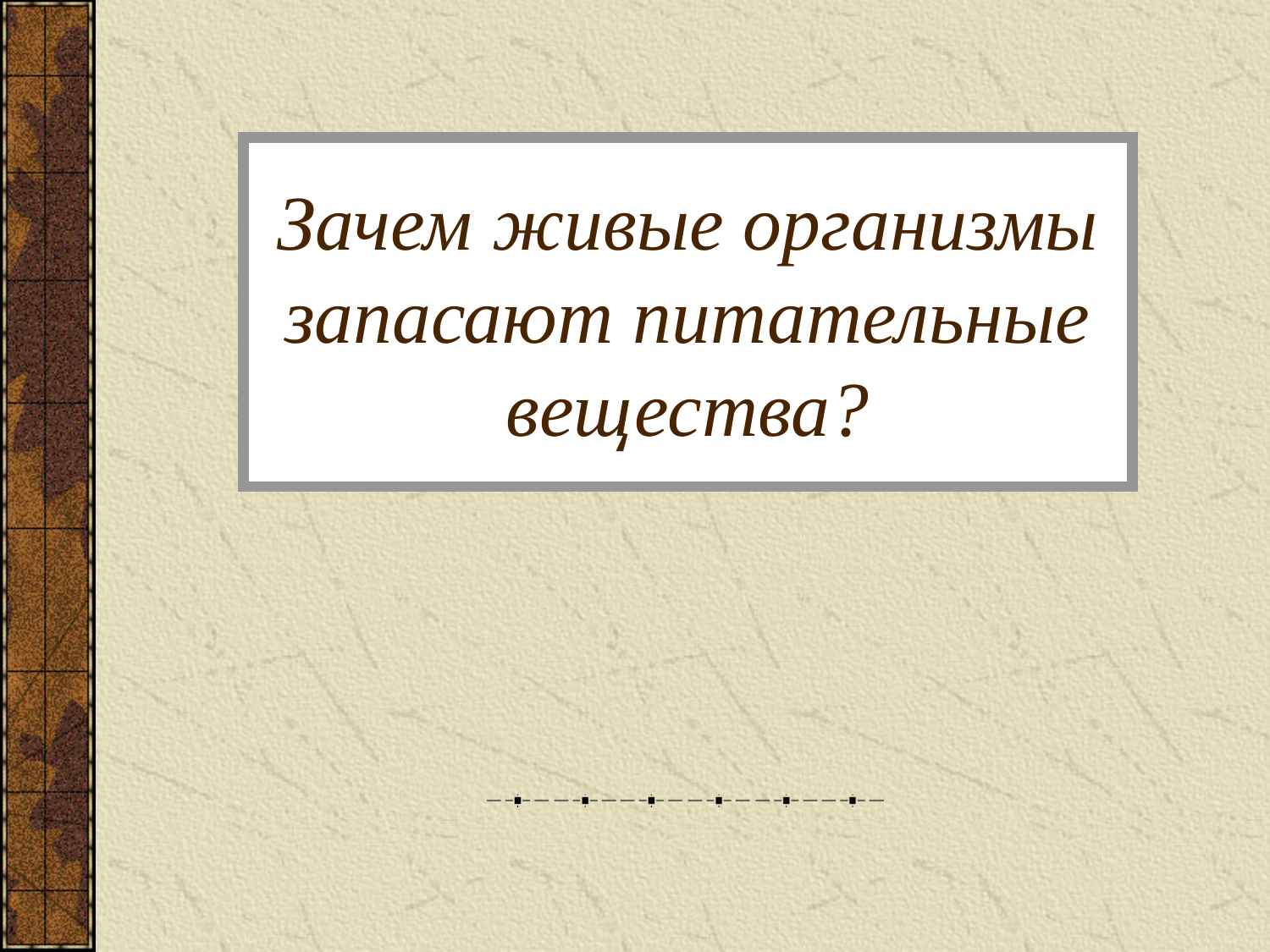

# Зачем живые организмы запасают питательные вещества?